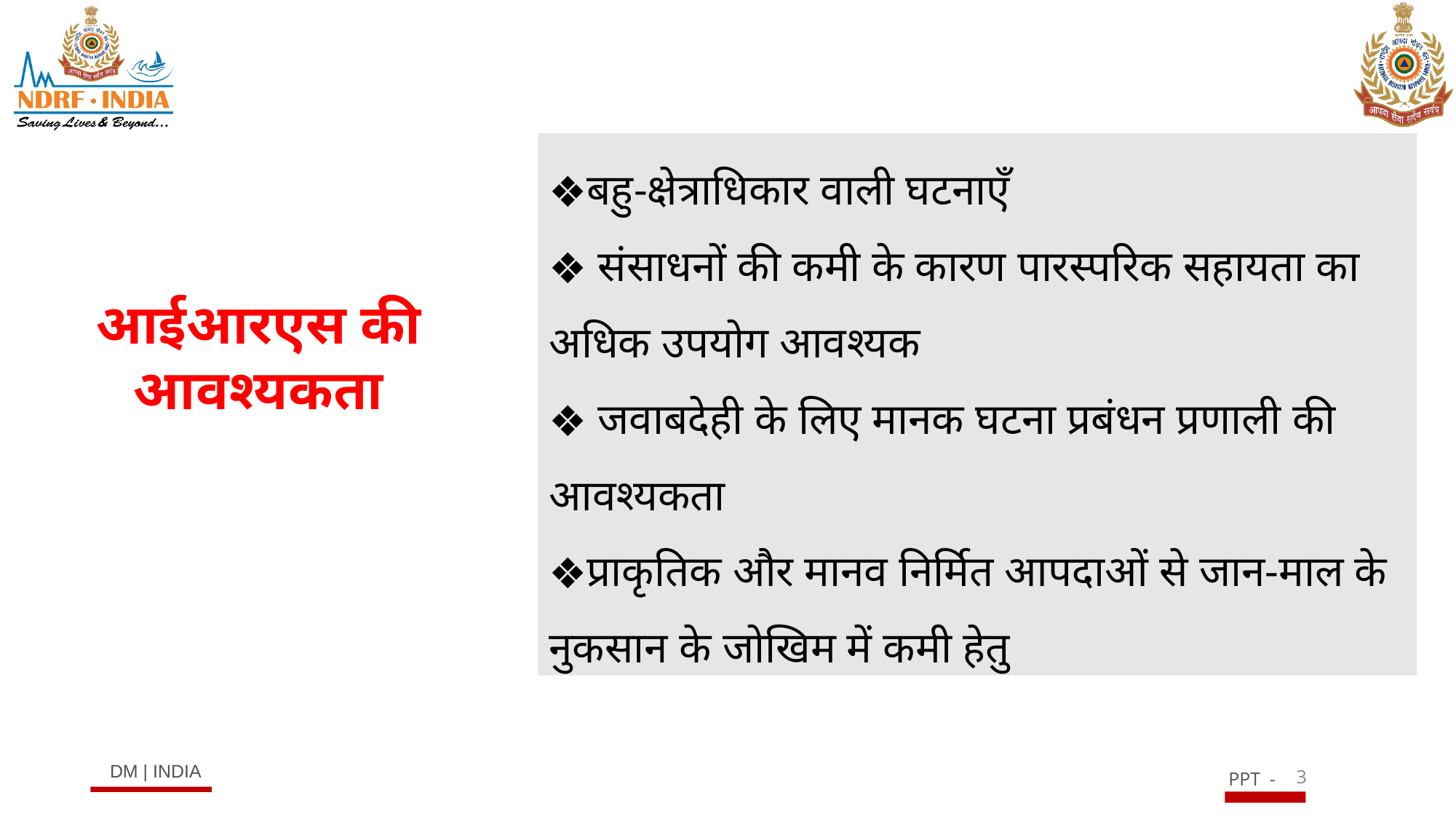

बहु-क्षेत्राधिकार वाली घटनाएँ
 संसाधनों की कमी के कारण पारस्परिक सहायता का अधिक उपयोग आवश्यक
 जवाबदेही के लिए मानक घटना प्रबंधन प्रणाली की आवश्यकता
प्राकृतिक और मानव निर्मित आपदाओं से जान-माल के नुकसान के जोखिम में कमी हेतु
आईआरएस की आवश्यकता
3